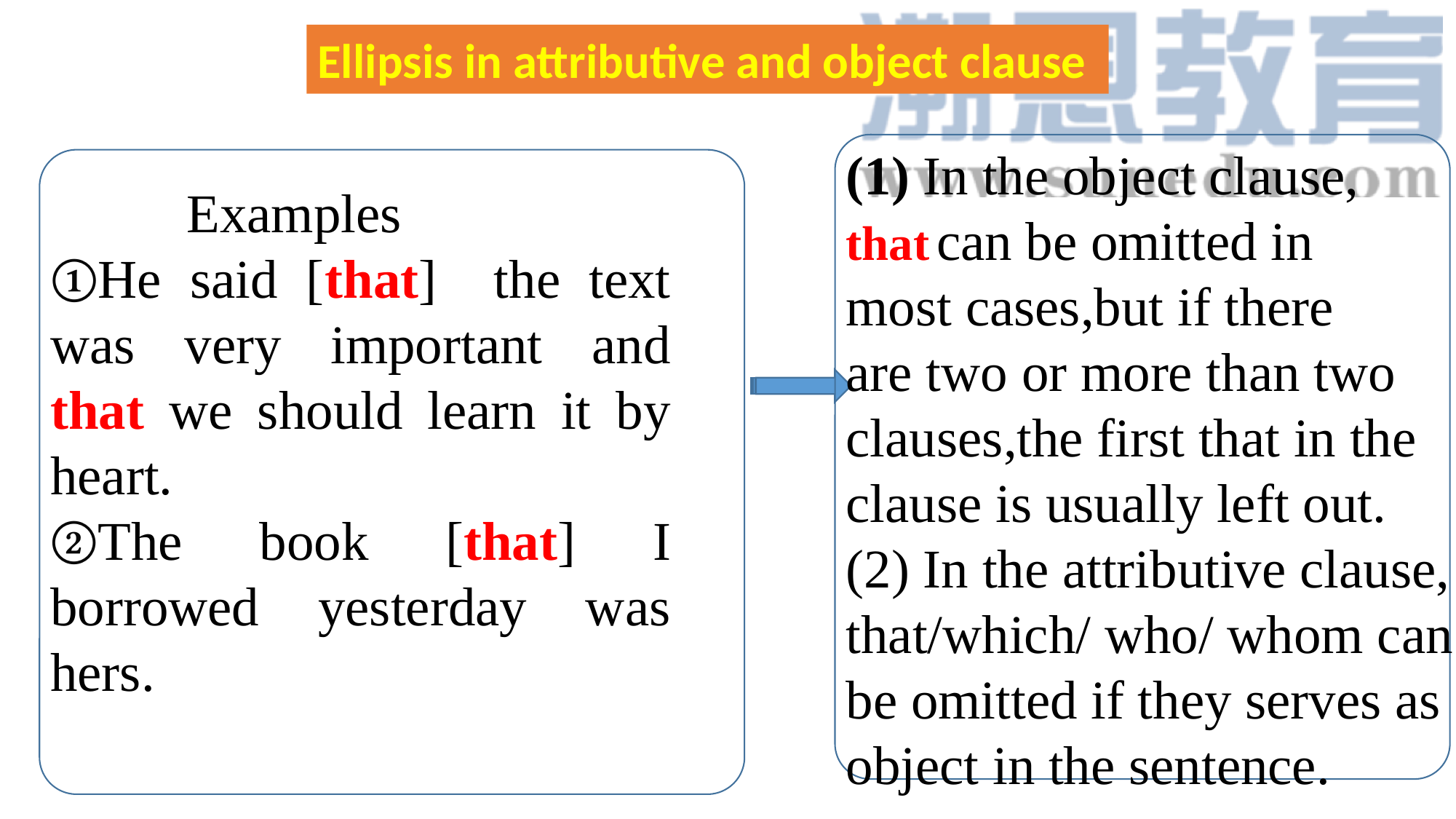

Ellipsis in attributive and object clause

(1) In the object clause,
that can be omitted in
most cases,but if there
are two or more than two
clauses,the first that in the
clause is usually left out.
(2) In the attributive clause,
that/which/ who/ whom can
be omitted if they serves as
object in the sentence.

          Examples
①He said [that]  the text was very important and that we should learn it by heart.
②The book [that] I borrowed yesterday was hers.